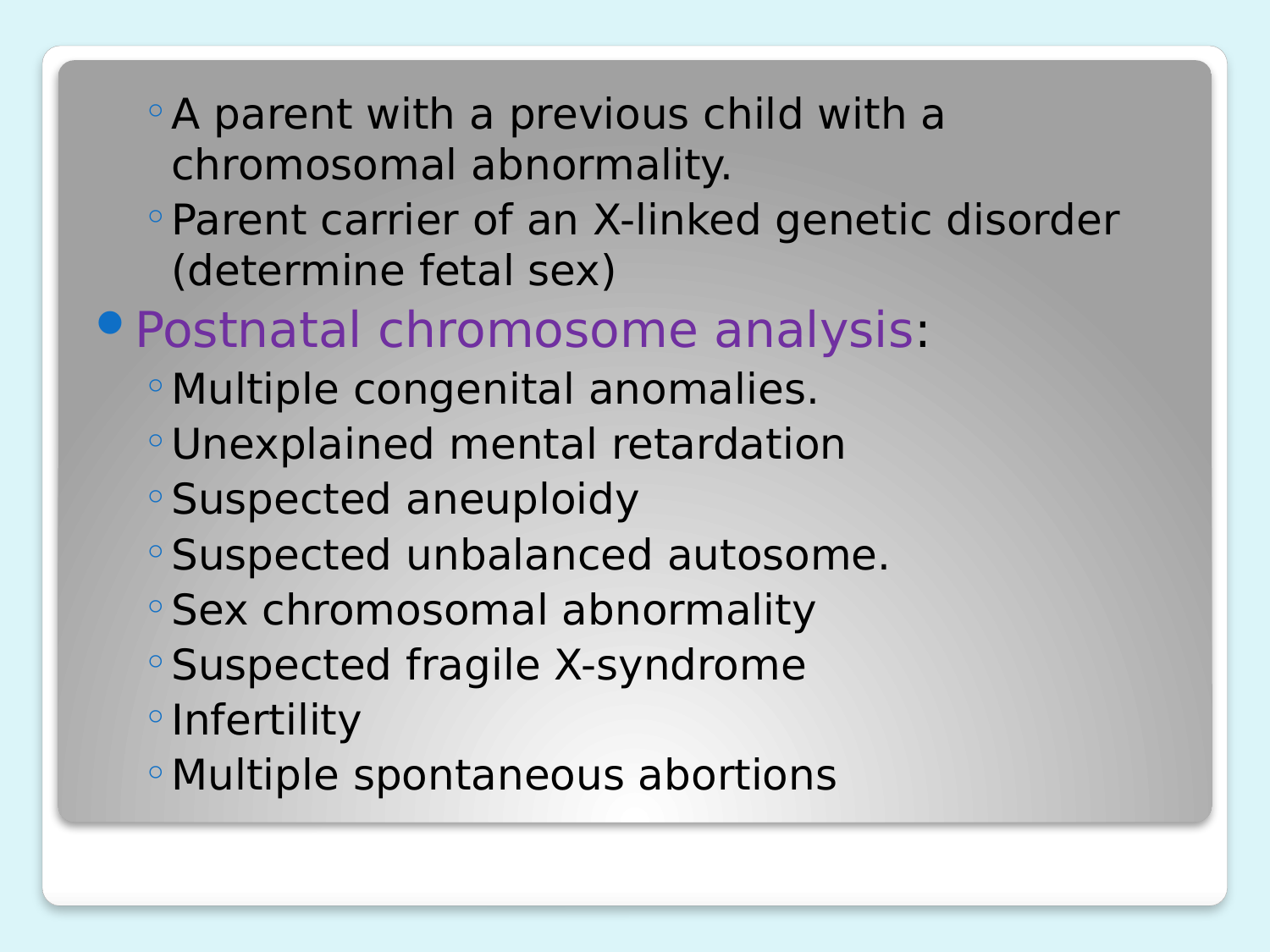

A parent with a previous child with a chromosomal abnormality.
Parent carrier of an X-linked genetic disorder (determine fetal sex)
Postnatal chromosome analysis:
Multiple congenital anomalies.
Unexplained mental retardation
Suspected aneuploidy
Suspected unbalanced autosome.
Sex chromosomal abnormality
Suspected fragile X-syndrome
Infertility
Multiple spontaneous abortions